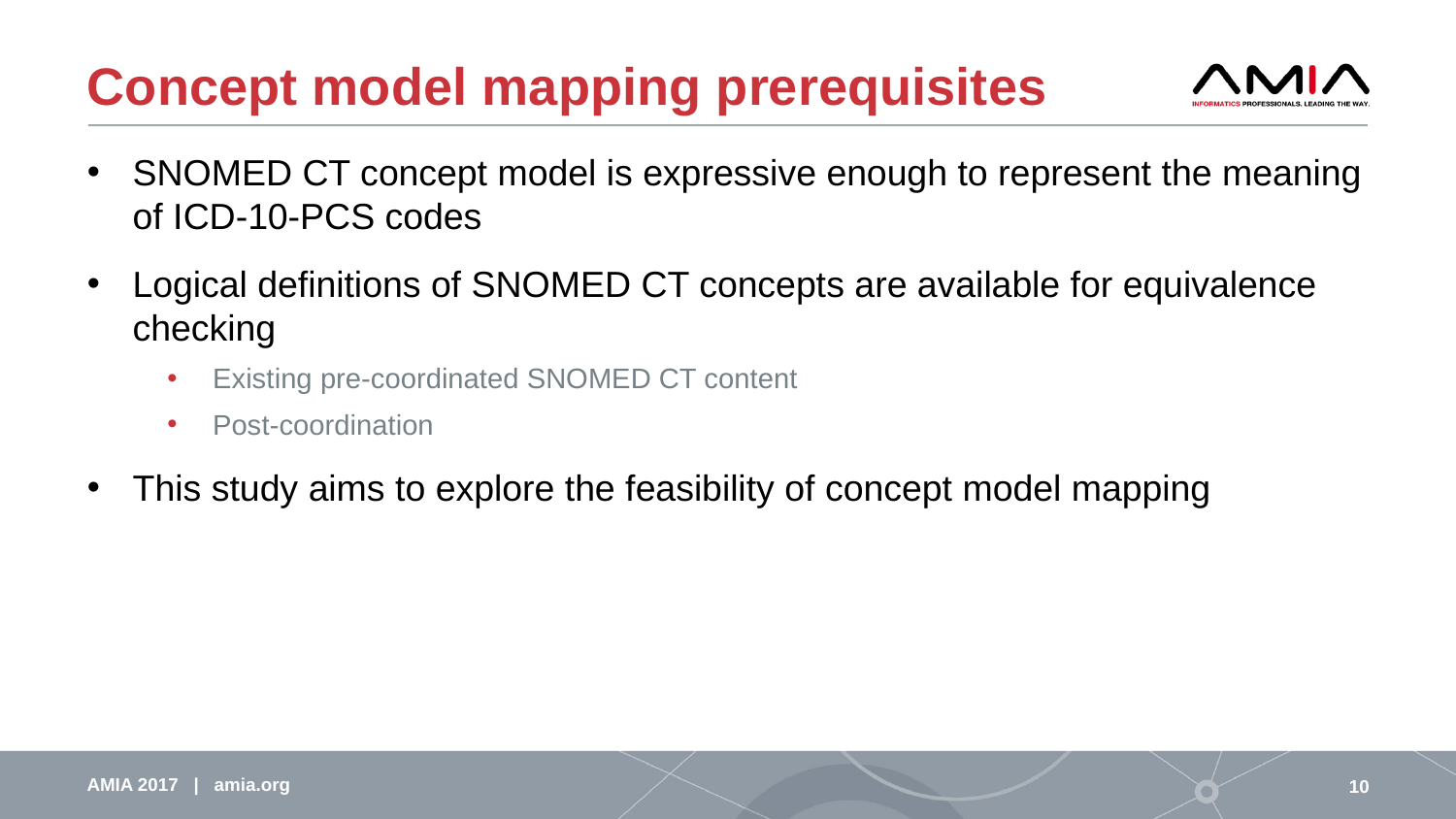

# Concept model mapping prerequisites
SNOMED CT concept model is expressive enough to represent the meaning of ICD-10-PCS codes
Logical definitions of SNOMED CT concepts are available for equivalence checking
Existing pre-coordinated SNOMED CT content
Post-coordination
This study aims to explore the feasibility of concept model mapping
AMIA 2017   |   amia.org
10